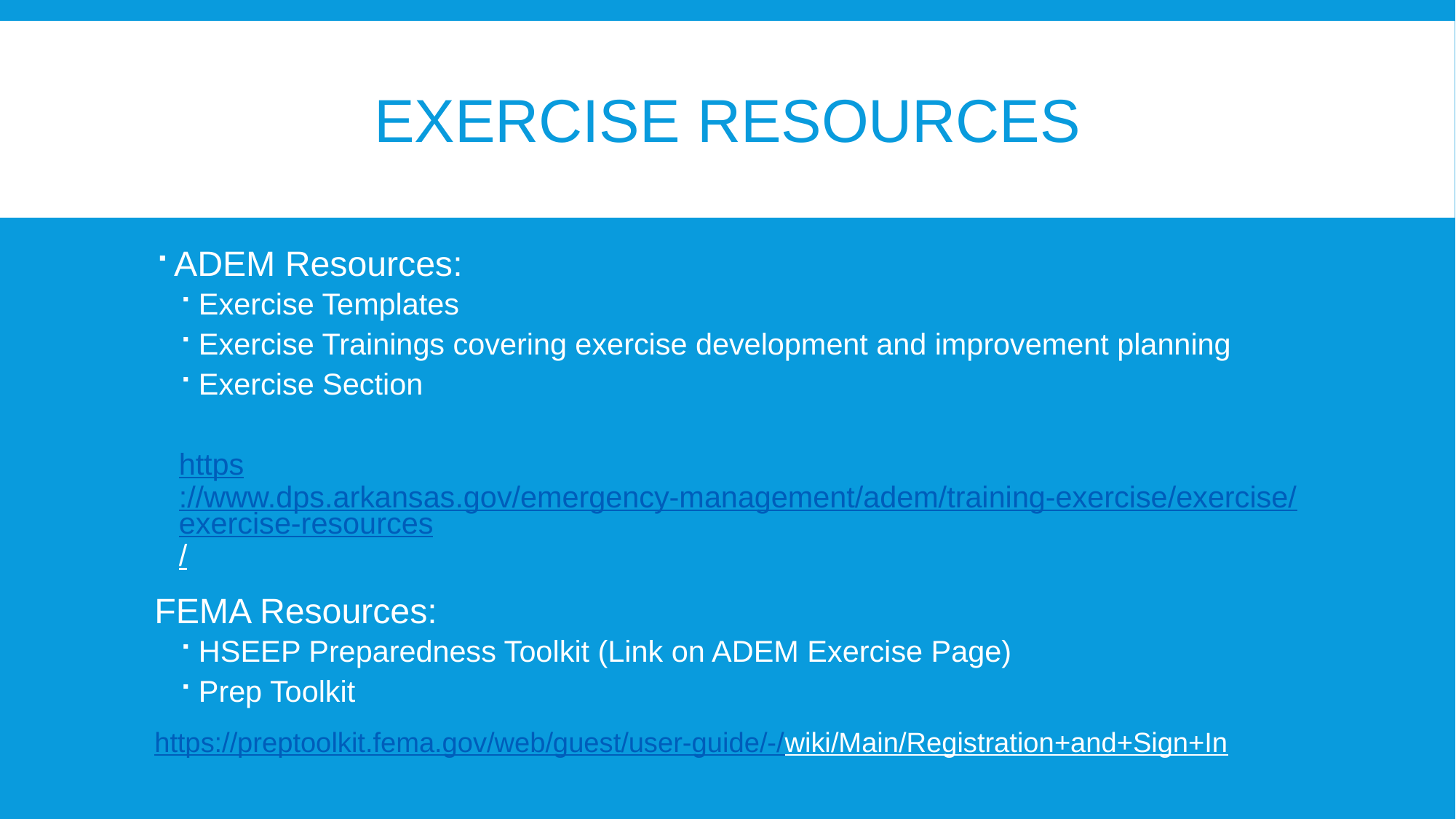

# Exercise Resources
ADEM Resources:
Exercise Templates
Exercise Trainings covering exercise development and improvement planning
Exercise Section

https://www.dps.arkansas.gov/emergency-management/adem/training-exercise/exercise/exercise-resources/
FEMA Resources:
HSEEP Preparedness Toolkit (Link on ADEM Exercise Page)
Prep Toolkit
https://preptoolkit.fema.gov/web/guest/user-guide/-/wiki/Main/Registration+and+Sign+In